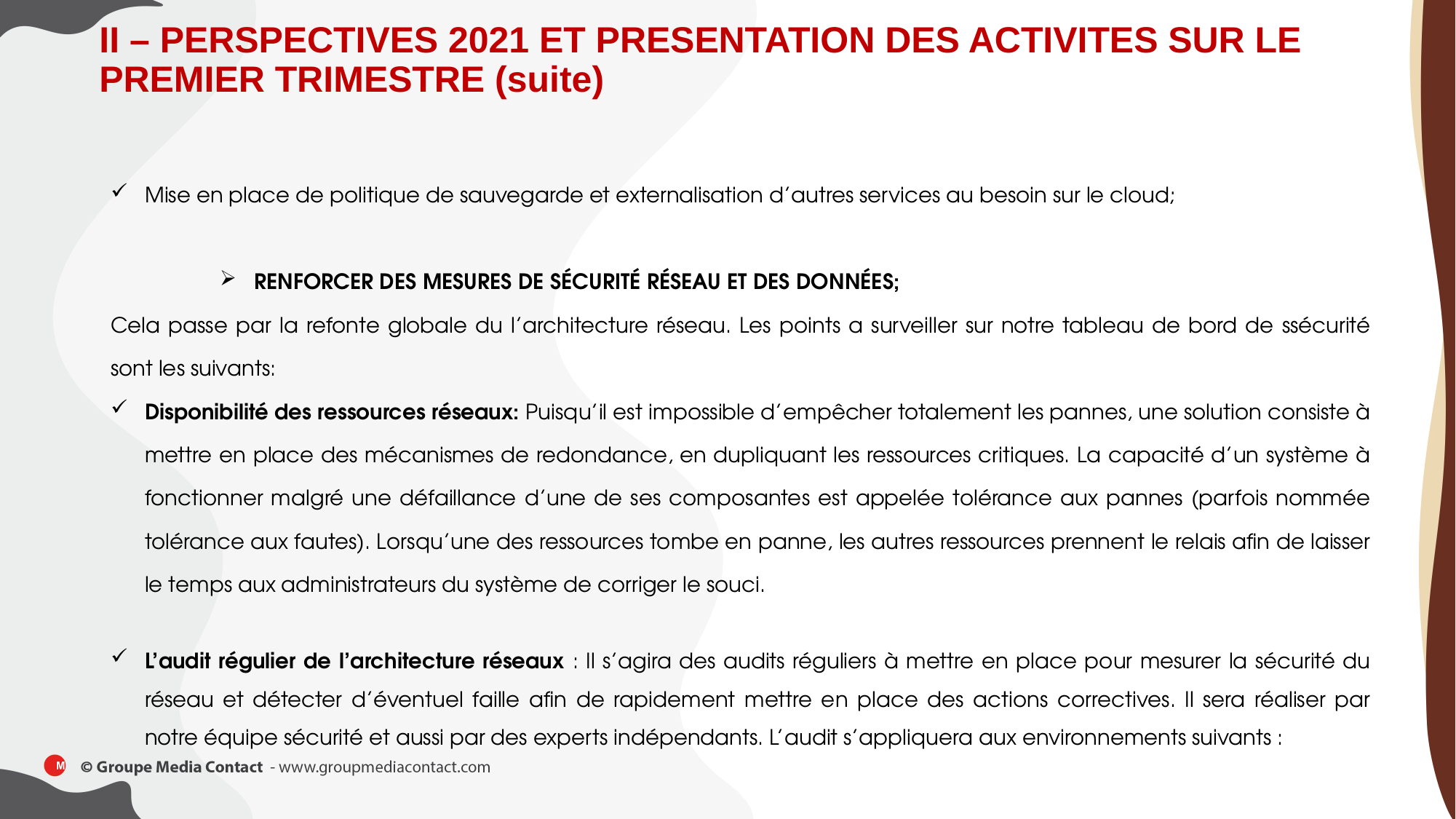

II – PERSPECTIVES 2021 ET PRESENTATION DES ACTIVITES SUR LE PREMIER TRIMESTRE (suite)

Mise en place de politique de sauvegarde et externalisation d’autres services au besoin sur le cloud;

RENFORCER DES MESURES DE SÉCURITÉ RÉSEAU ET DES DONNÉES;
Cela passe par la refonte globale du l’architecture réseau. Les points a surveiller sur notre tableau de bord de ssécurité sont les suivants:
Disponibilité des ressources réseaux: Puisqu’il est impossible d’empêcher totalement les pannes, une solution consiste à mettre en place des mécanismes de redondance, en dupliquant les ressources critiques. La capacité d’un système à fonctionner malgré une défaillance d’une de ses composantes est appelée tolérance aux pannes (parfois nommée tolérance aux fautes). Lorsqu’une des ressources tombe en panne, les autres ressources prennent le relais afin de laisser le temps aux administrateurs du système de corriger le souci.

L’audit régulier de l’architecture réseaux : Il s’agira des audits réguliers à mettre en place pour mesurer la sécurité du réseau et détecter d’éventuel faille afin de rapidement mettre en place des actions correctives. Il sera réaliser par notre équipe sécurité et aussi par des experts indépendants. L’audit s’appliquera aux environnements suivants :